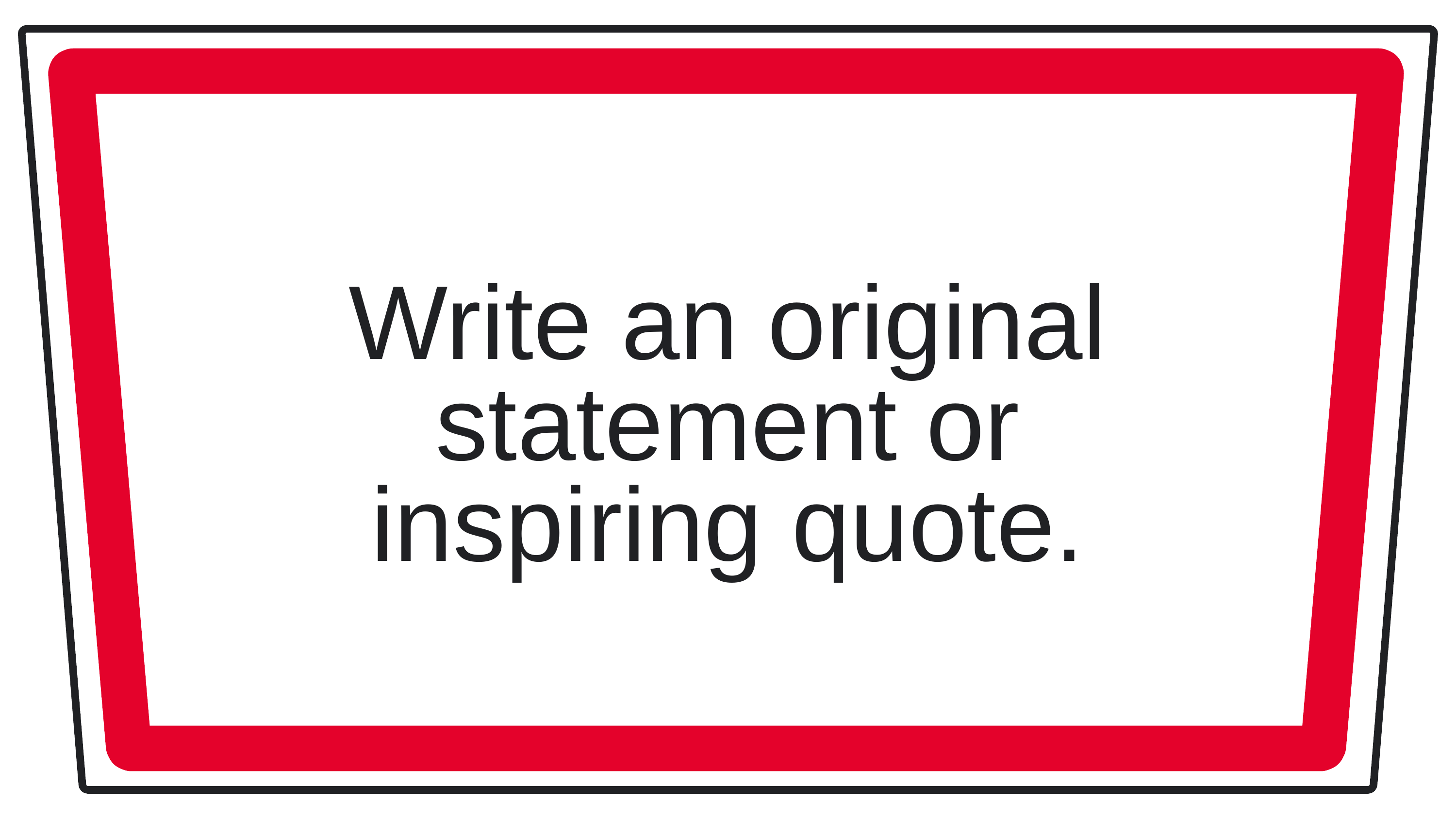

Write an original statement or inspiring quote.